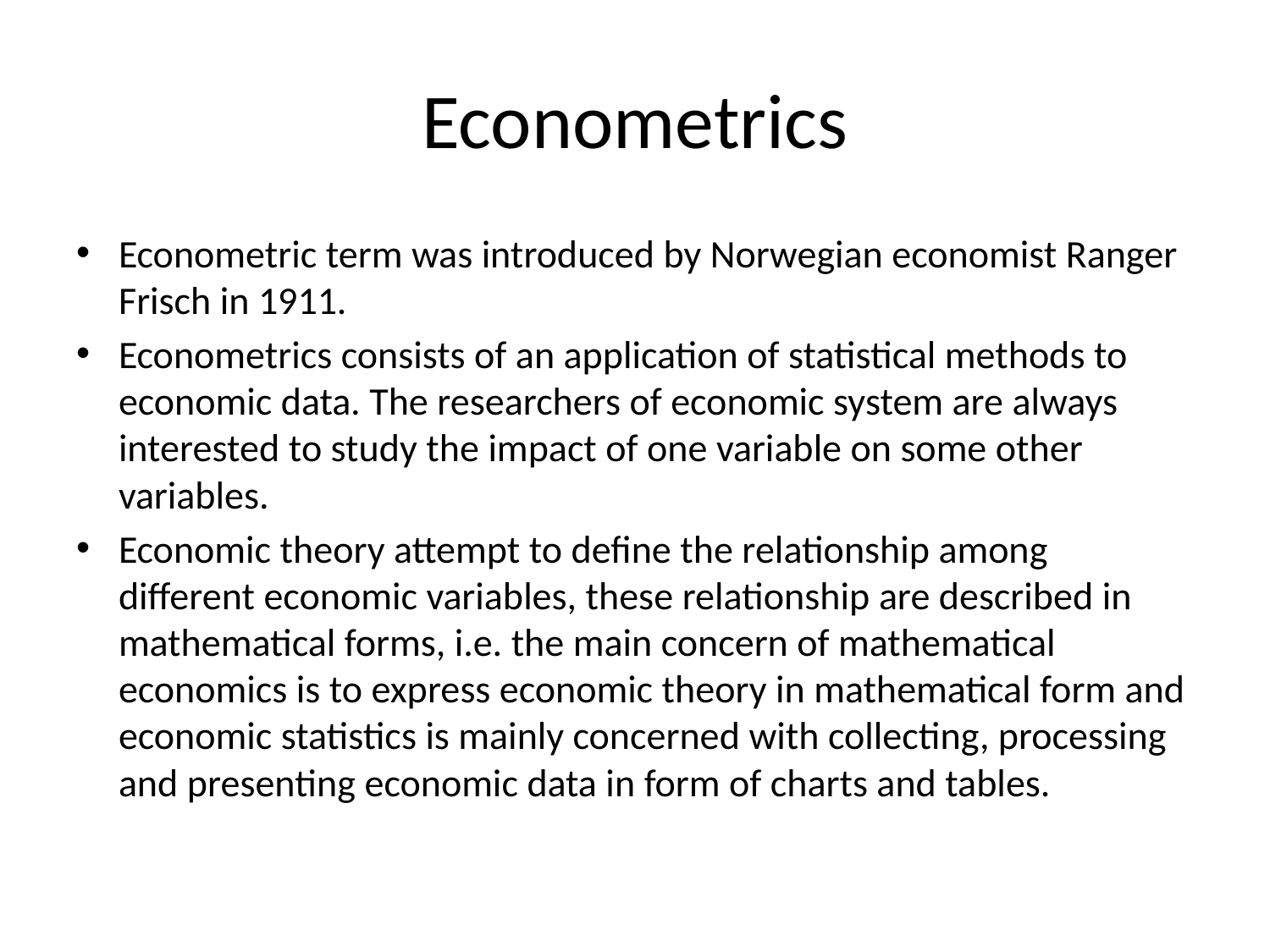

# Econometrics
Econometric term was introduced by Norwegian economist Ranger Frisch in 1911.
Econometrics consists of an application of statistical methods to economic data. The researchers of economic system are always interested to study the impact of one variable on some other variables.
Economic theory attempt to define the relationship among different economic variables, these relationship are described in mathematical forms, i.e. the main concern of mathematical economics is to express economic theory in mathematical form and economic statistics is mainly concerned with collecting, processing and presenting economic data in form of charts and tables.